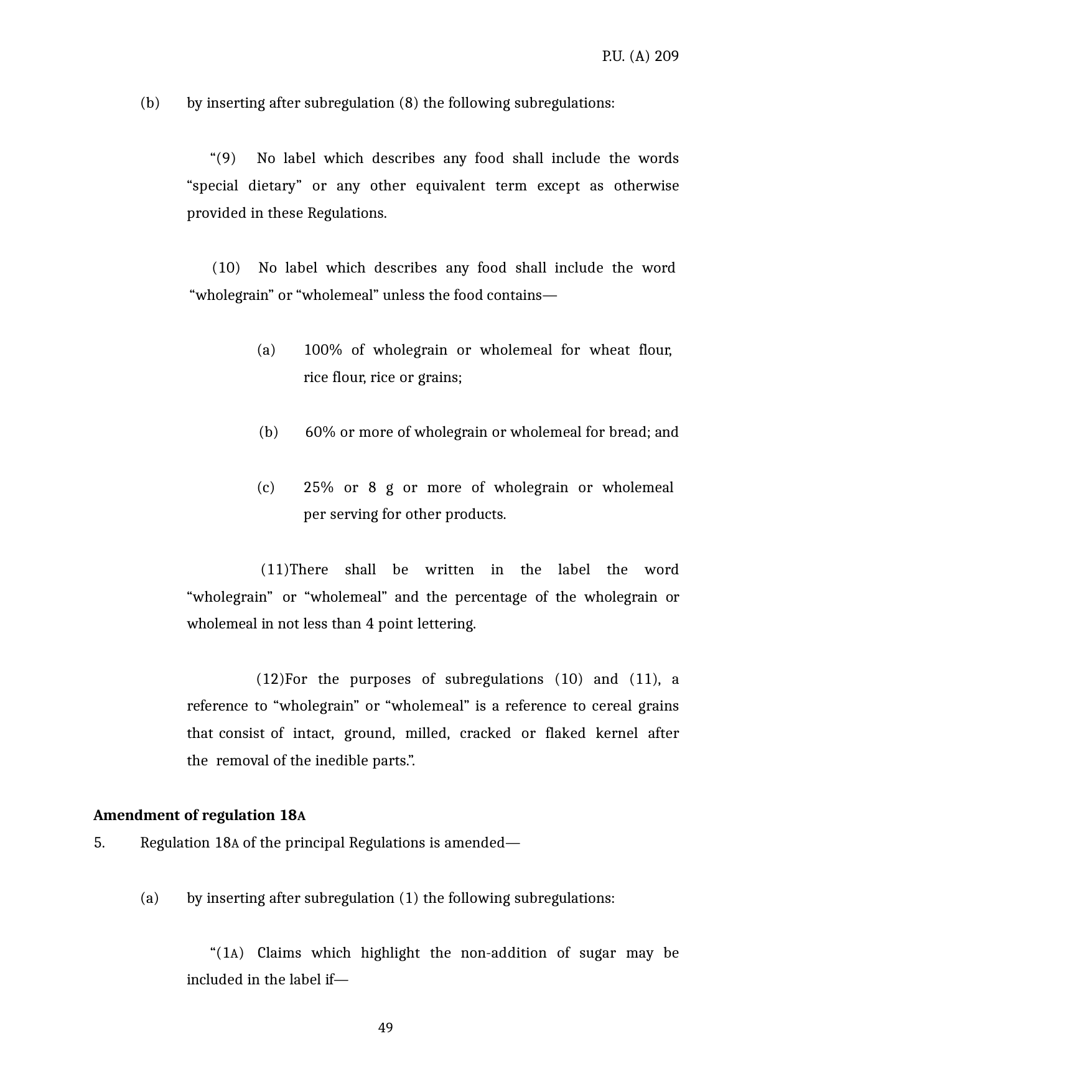

P.U. (A) 209

by inserting after subregulation (8) the following subregulations:

“(9)  No label which describes any food shall include the words “special dietary” or any other equivalent term except as otherwise provided in these Regulations.

No label which describes any food shall include the word
“wholegrain” or “wholemeal” unless the food contains—

100% of wholegrain or wholemeal for wheat flour, rice flour, rice or grains;

60% or more of wholegrain or wholemeal for bread; and

25% or 8 g or more of wholegrain or wholemeal per serving for other products.

There shall be written in the label the word “wholegrain” or “wholemeal” and the percentage of the wholegrain or wholemeal in not less than 4 point lettering.

For the purposes of subregulations (10) and (11), a reference to “wholegrain” or “wholemeal” is a reference to cereal grains that consist of intact, ground, milled, cracked or flaked kernel after the removal of the inedible parts.”.

Amendment of regulation 18A
Regulation 18A of the principal Regulations is amended—

by inserting after subregulation (1) the following subregulations:

“(1A)  Claims which highlight the non-addition of sugar may be included in the label if—
49